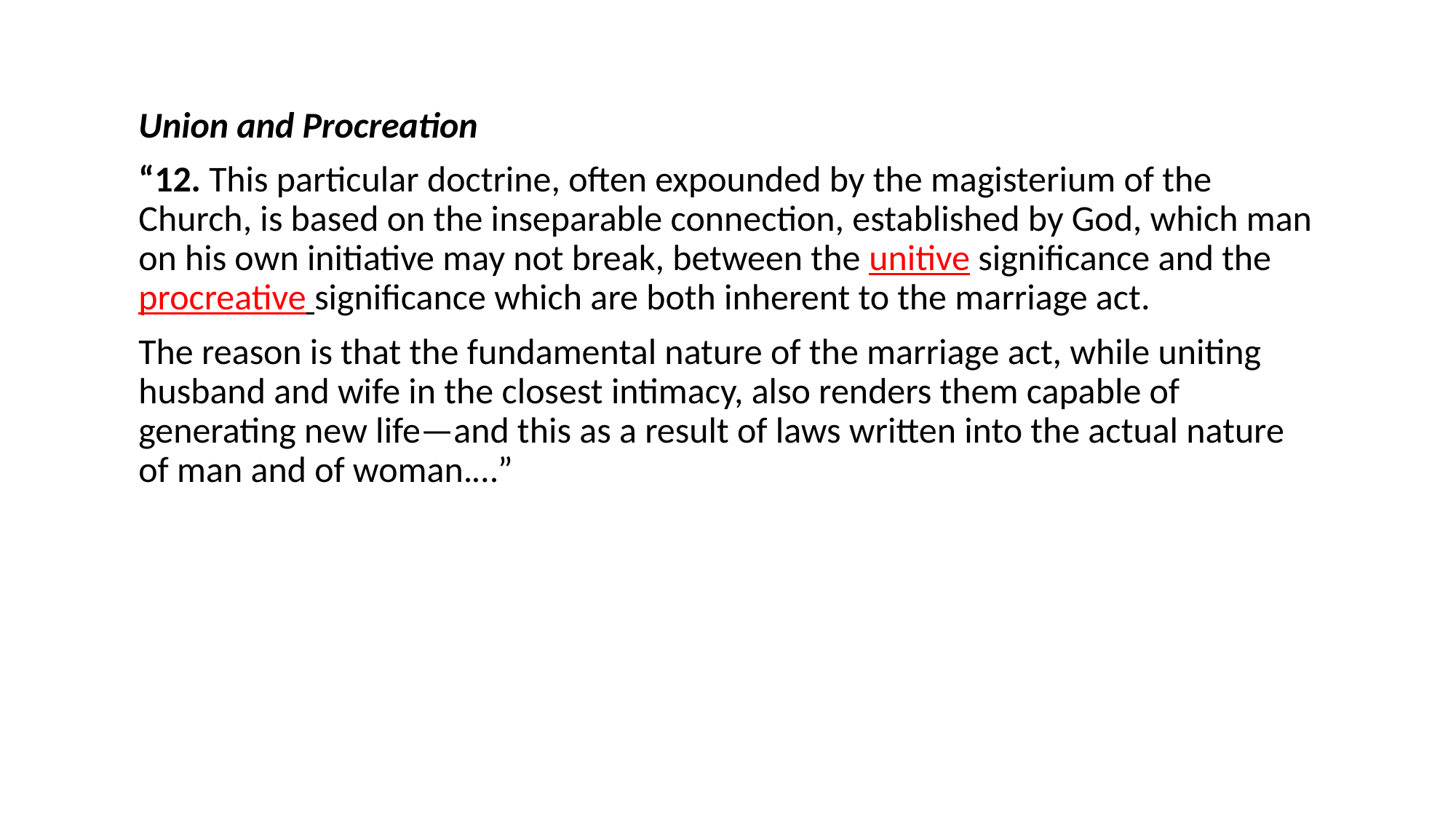

Union and Procreation
“12. This particular doctrine, often expounded by the magisterium of the Church, is based on the inseparable connection, established by God, which man on his own initiative may not break, between the unitive significance and the procreative significance which are both inherent to the marriage act.
The reason is that the fundamental nature of the marriage act, while uniting husband and wife in the closest intimacy, also renders them capable of generating new life—and this as a result of laws written into the actual nature of man and of woman.…”